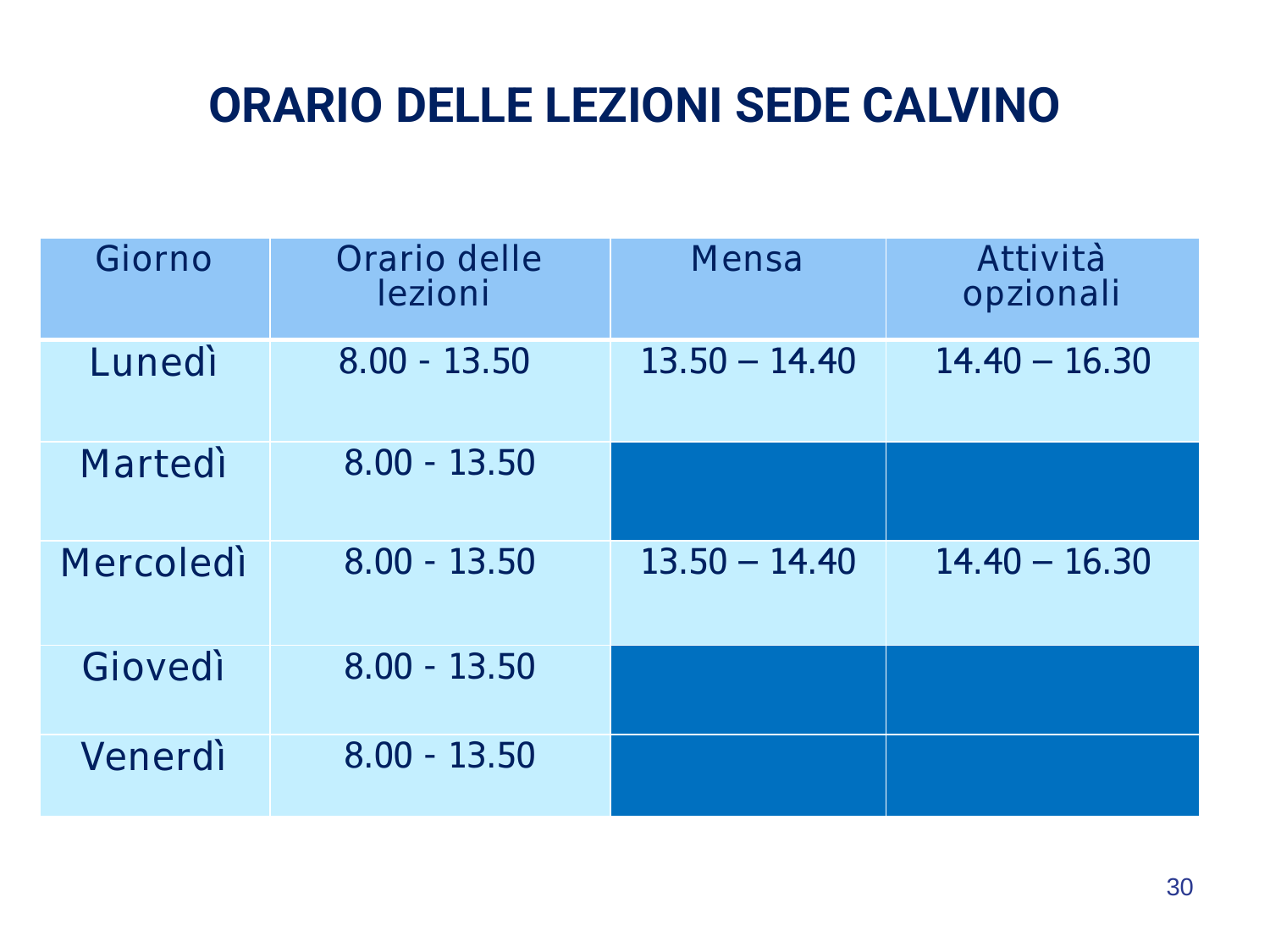

# ORARIO DELLE LEZIONI SEDE CALVINO
| Giorno | Orario delle lezioni | Mensa | Attività opzionali |
| --- | --- | --- | --- |
| Lunedì | 8.00 - 13.50 | 13.50 – 14.40 | 14.40 – 16.30 |
| Martedì | 8.00 - 13.50 |  |  |
| Mercoledì | 8.00 - 13.50 | 13.50 – 14.40 | 14.40 – 16.30 |
| Giovedì | 8.00 - 13.50 |  |  |
| Venerdì | 8.00 - 13.50 |  |  |
30